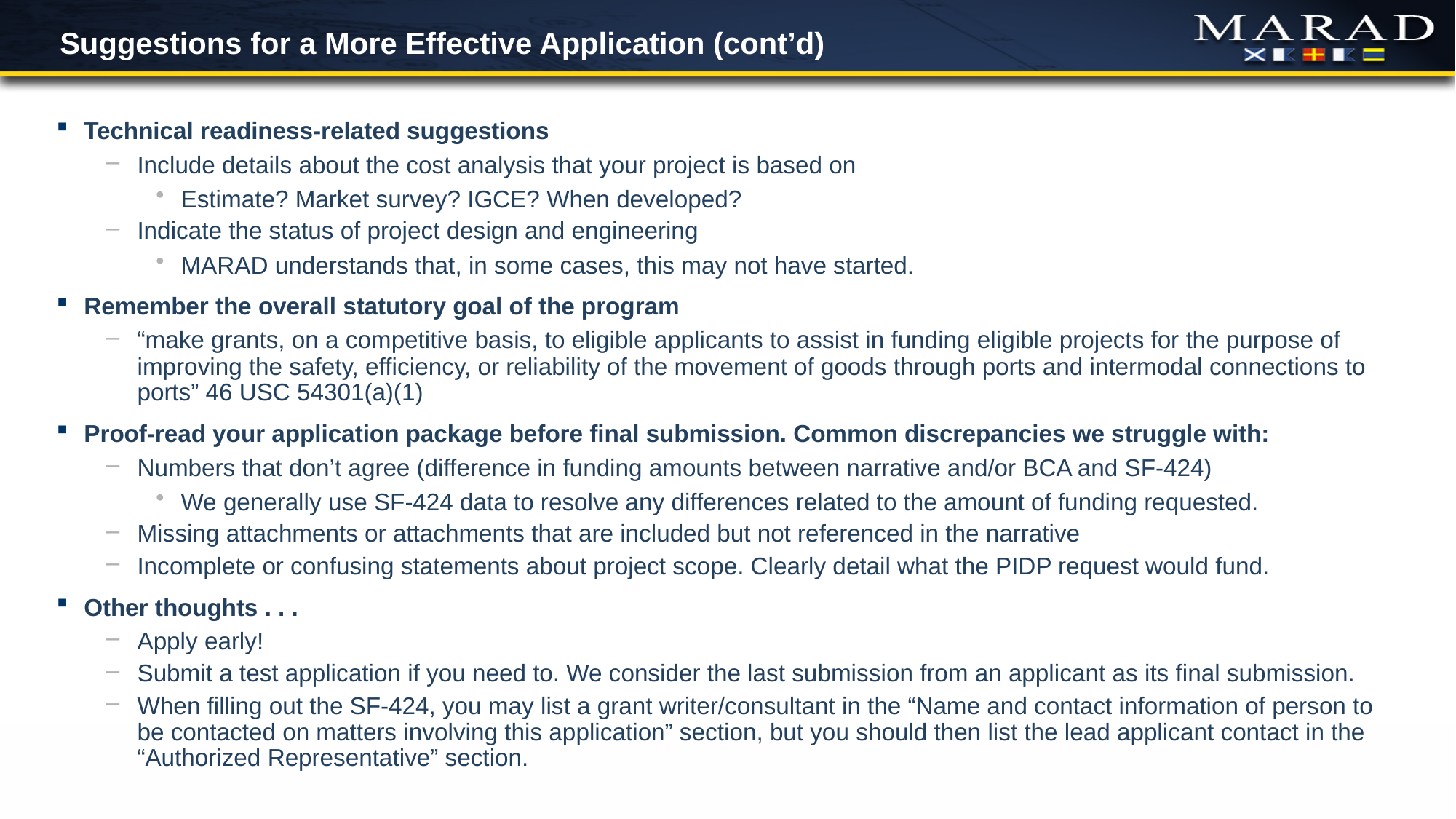

Suggestions for a More Effective Application (cont’d)
Technical readiness-related suggestions
Include details about the cost analysis that your project is based on
Estimate? Market survey? IGCE? When developed?
Indicate the status of project design and engineering
MARAD understands that, in some cases, this may not have started.
Remember the overall statutory goal of the program
“make grants, on a competitive basis, to eligible applicants to assist in funding eligible projects for the purpose of improving the safety, efficiency, or reliability of the movement of goods through ports and intermodal connections to ports” 46 USC 54301(a)(1)
Proof-read your application package before final submission. Common discrepancies we struggle with:
Numbers that don’t agree (difference in funding amounts between narrative and/or BCA and SF-424)
We generally use SF-424 data to resolve any differences related to the amount of funding requested.
Missing attachments or attachments that are included but not referenced in the narrative
Incomplete or confusing statements about project scope. Clearly detail what the PIDP request would fund.
Other thoughts . . .
Apply early!
Submit a test application if you need to. We consider the last submission from an applicant as its final submission.
When filling out the SF-424, you may list a grant writer/consultant in the “Name and contact information of person to be contacted on matters involving this application” section, but you should then list the lead applicant contact in the “Authorized Representative” section.